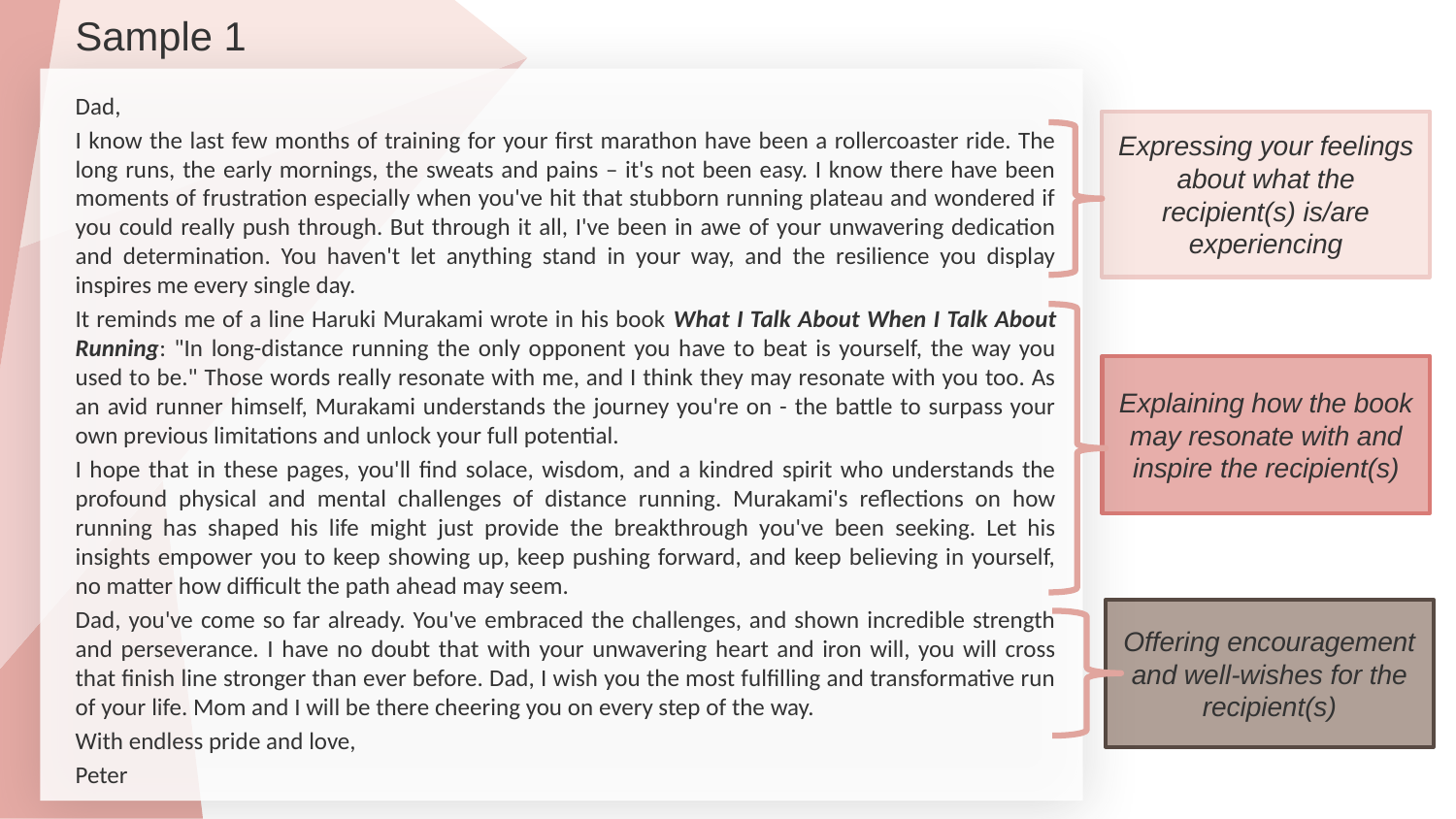

# Sample 1

Dad,
I know the last few months of training for your first marathon have been a rollercoaster ride. The long runs, the early mornings, the sweats and pains – it's not been easy. I know there have been moments of frustration especially when you've hit that stubborn running plateau and wondered if you could really push through. But through it all, I've been in awe of your unwavering dedication and determination. You haven't let anything stand in your way, and the resilience you display inspires me every single day.
It reminds me of a line Haruki Murakami wrote in his book What I Talk About When I Talk About Running: "In long-distance running the only opponent you have to beat is yourself, the way you used to be." Those words really resonate with me, and I think they may resonate with you too. As an avid runner himself, Murakami understands the journey you're on - the battle to surpass your own previous limitations and unlock your full potential.
I hope that in these pages, you'll find solace, wisdom, and a kindred spirit who understands the profound physical and mental challenges of distance running. Murakami's reflections on how running has shaped his life might just provide the breakthrough you've been seeking. Let his insights empower you to keep showing up, keep pushing forward, and keep believing in yourself, no matter how difficult the path ahead may seem.
Dad, you've come so far already. You've embraced the challenges, and shown incredible strength and perseverance. I have no doubt that with your unwavering heart and iron will, you will cross that finish line stronger than ever before. Dad, I wish you the most fulfilling and transformative run of your life. Mom and I will be there cheering you on every step of the way.
With endless pride and love,
Peter
Expressing your feelings about what the recipient(s) is/are experiencing

Explaining how the book may resonate with and inspire the recipient(s)
Offering encouragement and well-wishes for the recipient(s)